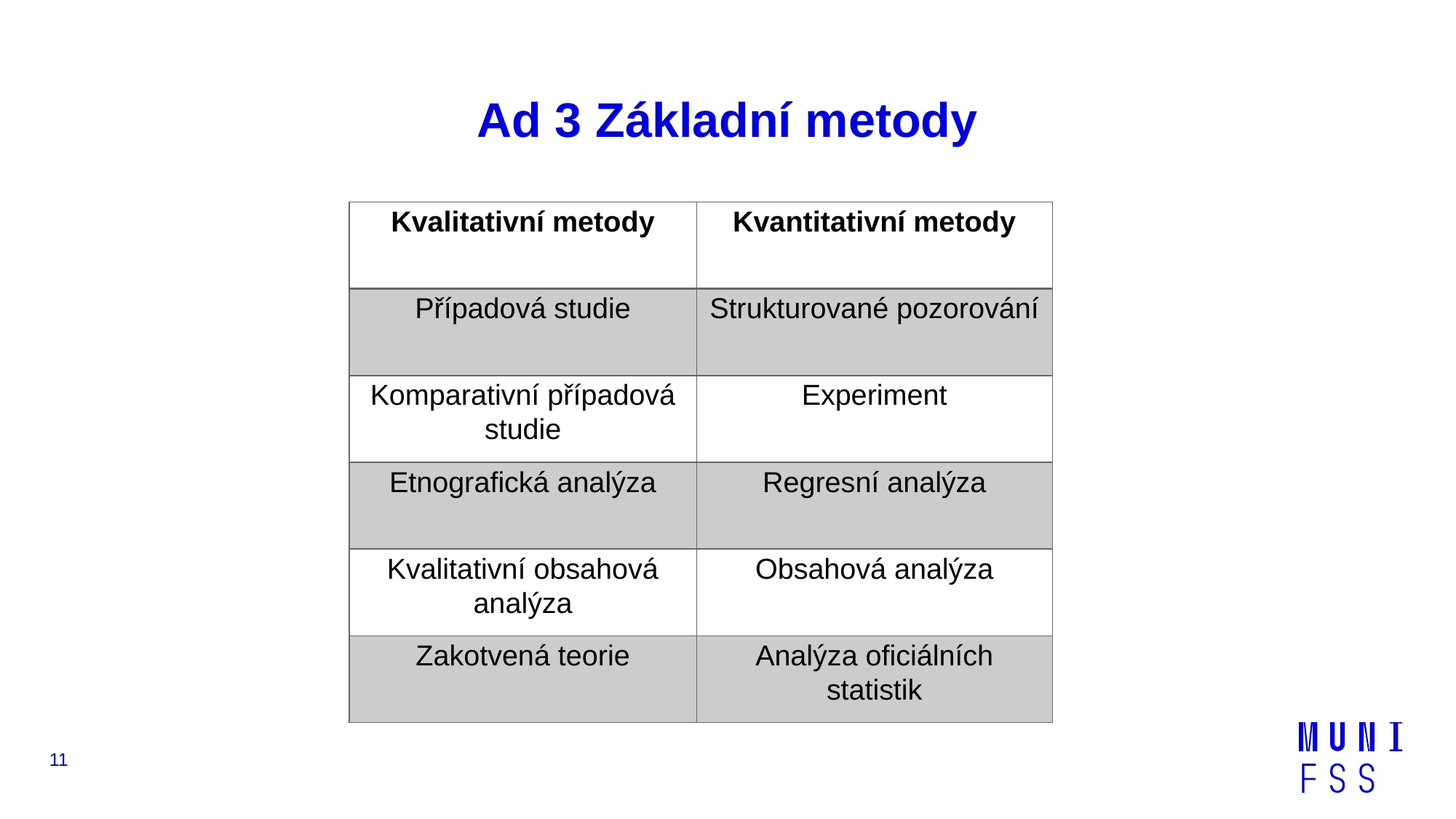

# Ad 3 Základní metody
| Kvalitativní metody | Kvantitativní metody |
| --- | --- |
| Případová studie | Strukturované pozorování |
| Komparativní případová studie | Experiment |
| Etnografická analýza | Regresní analýza |
| Kvalitativní obsahová analýza | Obsahová analýza |
| Zakotvená teorie | Analýza oficiálních statistik |
11